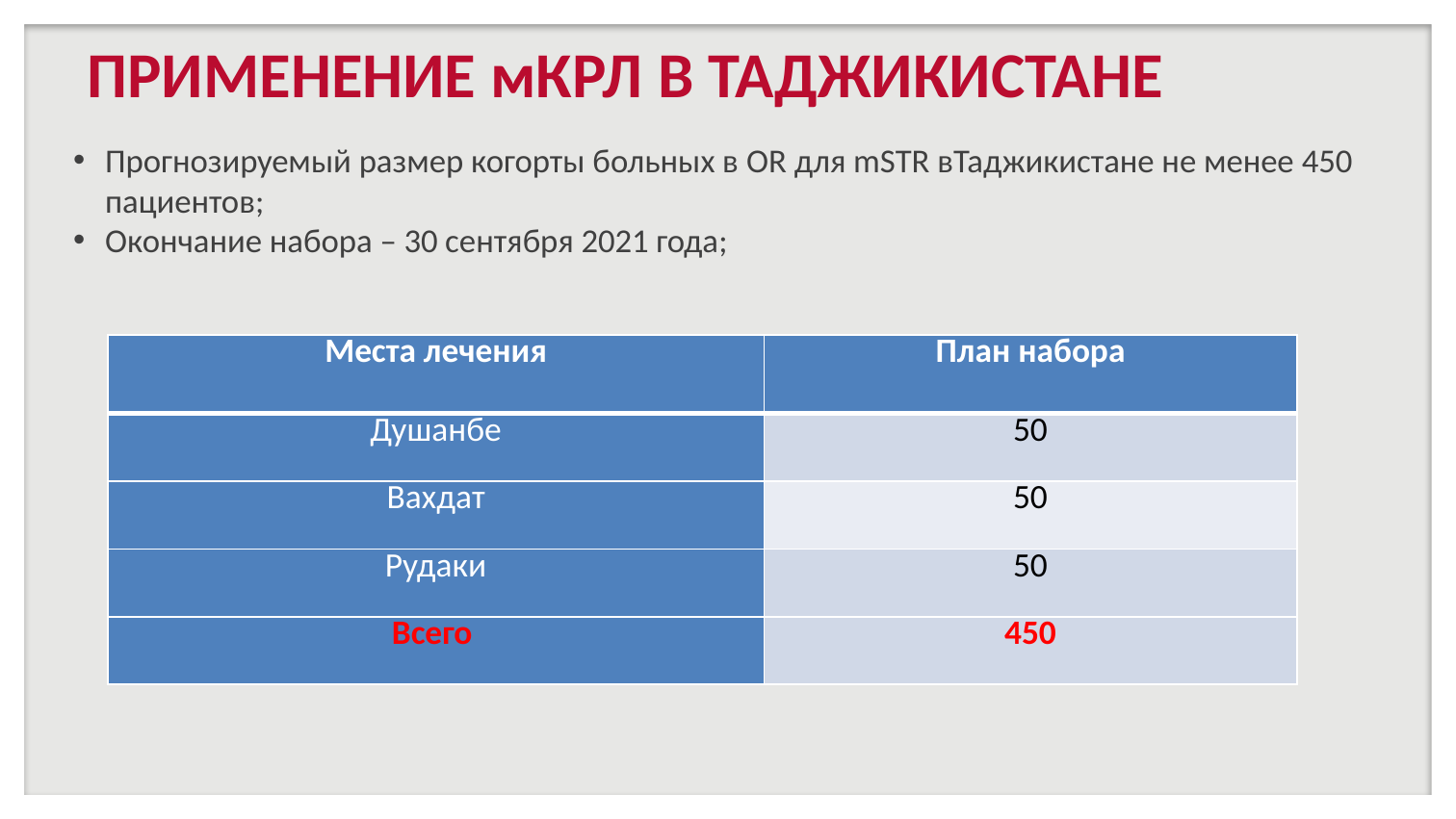

# ПРИМЕНЕНИЕ мКРЛ В ТАДЖИКИСТАНЕ
Прогнозируемый размер когорты больных в OR для mSTR вТаджикистане не менее 450 пациентов;
Окончание набора – 30 сентября 2021 года;

| Места лечения | План набора |
| --- | --- |
| Душанбе | 50 |
| Вахдат | 50 |
| Рудаки | 50 |
| Всего | 450 |